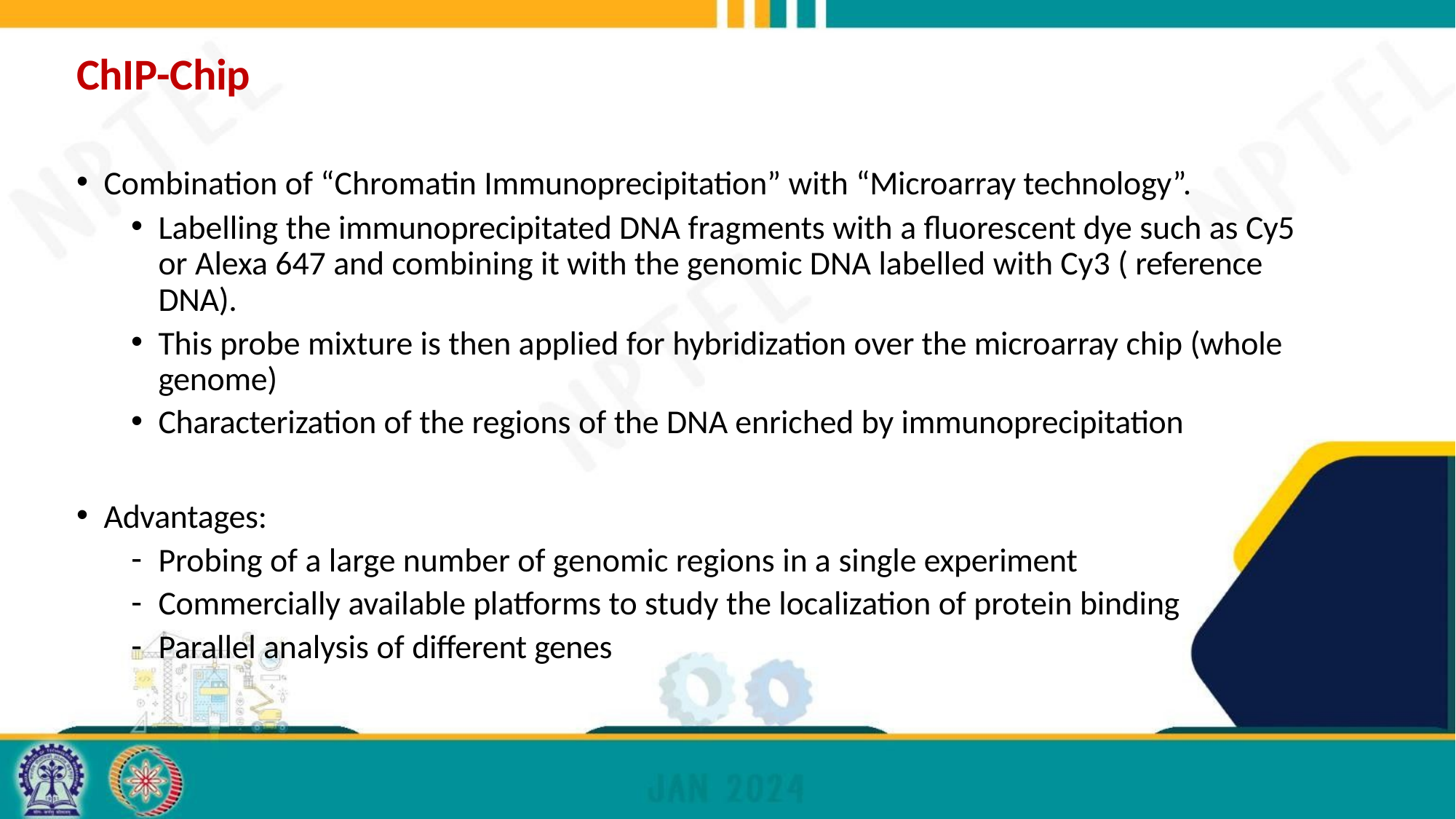

# ChIP-Chip
Combination of “Chromatin Immunoprecipitation” with “Microarray technology”.
Labelling the immunoprecipitated DNA fragments with a fluorescent dye such as Cy5 or Alexa 647 and combining it with the genomic DNA labelled with Cy3 ( reference DNA).
This probe mixture is then applied for hybridization over the microarray chip (whole genome)
Characterization of the regions of the DNA enriched by immunoprecipitation

Advantages:
Probing of a large number of genomic regions in a single experiment
Commercially available platforms to study the localization of protein binding
Parallel analysis of different genes